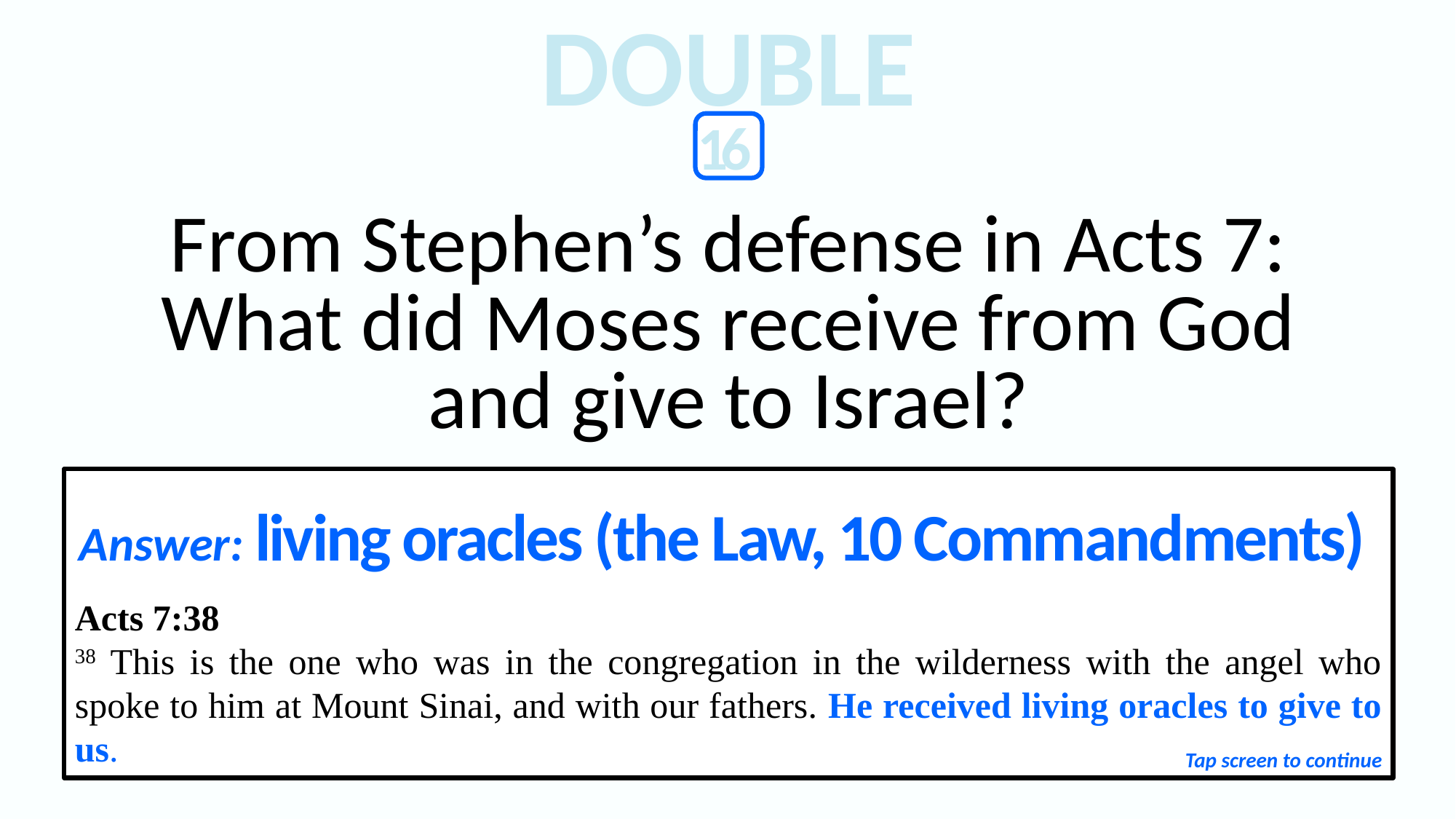

DOUBLE

16

From Stephen’s defense in Acts 7:
What did Moses receive from God
and give to Israel?

Answer: living oracles (the Law, 10 Commandments)

Acts 7:38
38 This is the one who was in the congregation in the wilderness with the angel who spoke to him at Mount Sinai, and with our fathers. He received living oracles to give to us.

Tap screen to continue